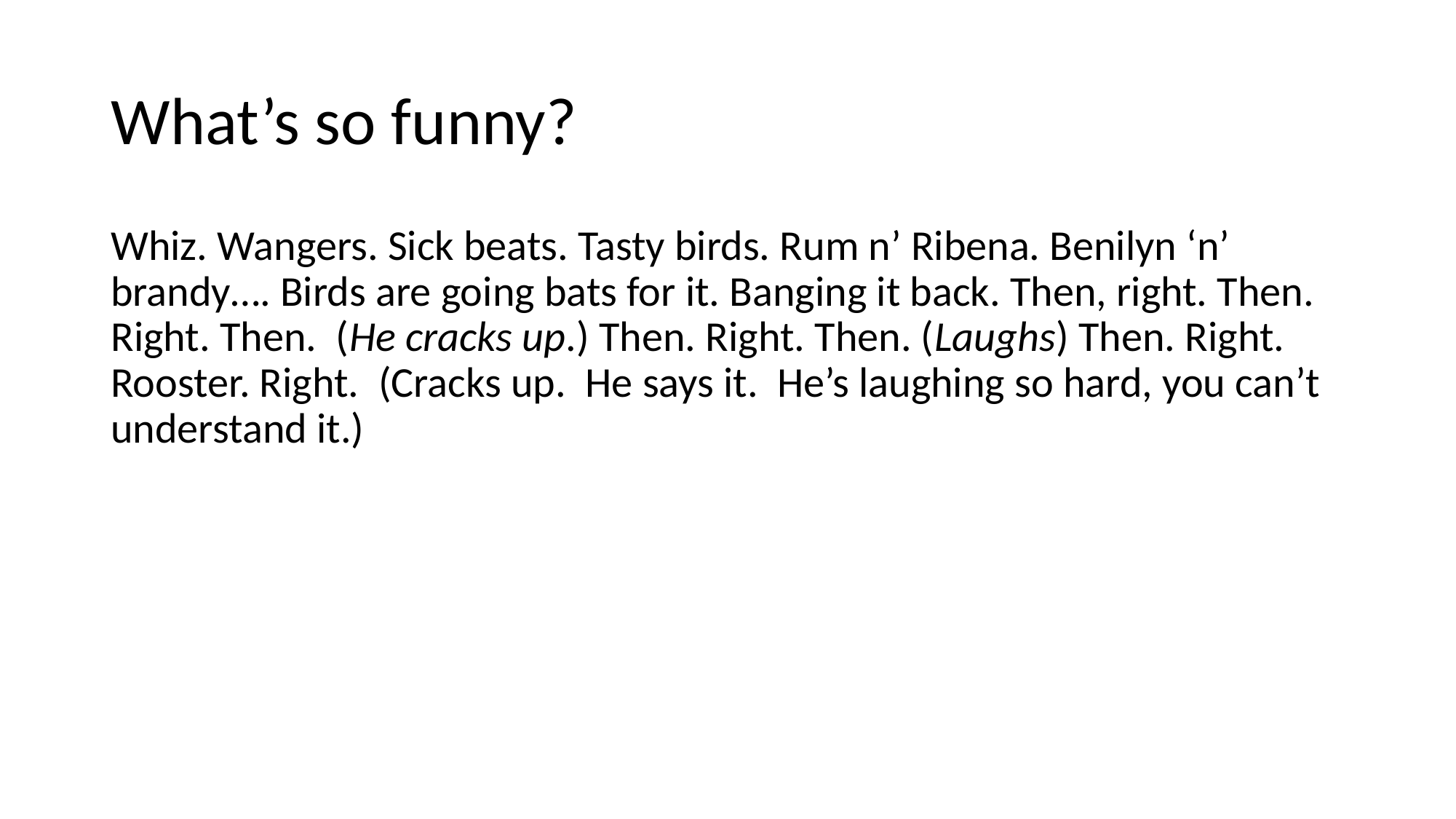

# What’s so funny?
Whiz. Wangers. Sick beats. Tasty birds. Rum n’ Ribena. Benilyn ‘n’ brandy…. Birds are going bats for it. Banging it back. Then, right. Then. Right. Then.  (He cracks up.) Then. Right. Then. (Laughs) Then. Right. Rooster. Right.  (Cracks up.  He says it.  He’s laughing so hard, you can’t understand it.)